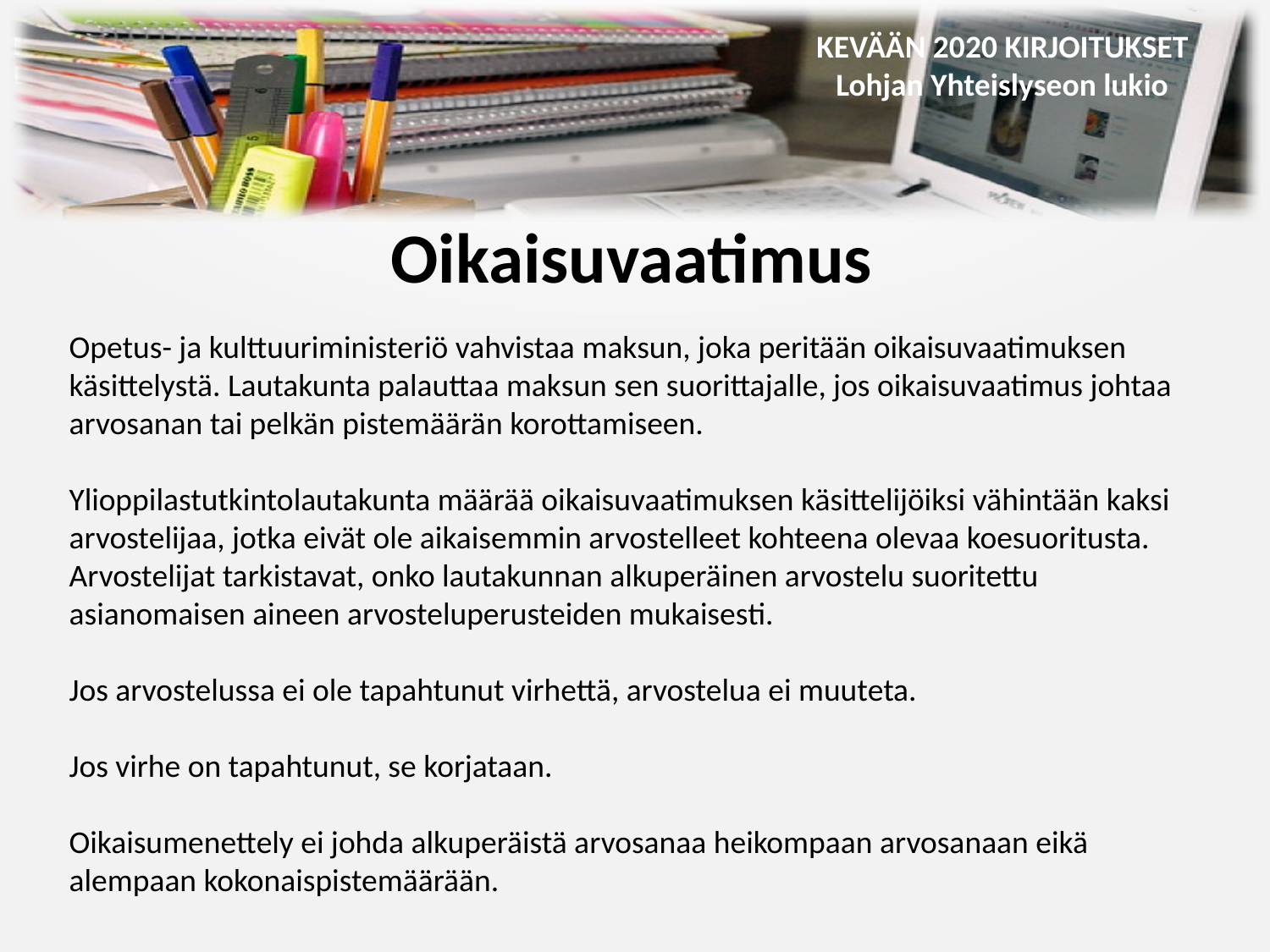

Oikaisuvaatimus
Opetus- ja kulttuuriministeriö vahvistaa maksun, joka peritään oikaisuvaatimuksen käsittelystä. Lautakunta palauttaa maksun sen suorittajalle, jos oikaisuvaatimus johtaa arvosanan tai pelkän pistemäärän korottamiseen.

Ylioppilastutkintolautakunta määrää oikaisuvaatimuksen käsittelijöiksi vähintään kaksi arvostelijaa, jotka eivät ole aikaisemmin arvostelleet kohteena olevaa koesuoritusta. Arvostelijat tarkistavat, onko lautakunnan alkuperäinen arvostelu suoritettu asianomaisen aineen arvosteluperusteiden mukaisesti.

Jos arvostelussa ei ole tapahtunut virhettä, arvostelua ei muuteta.

Jos virhe on tapahtunut, se korjataan.

Oikaisumenettely ei johda alkuperäistä arvosanaa heikompaan arvosanaan eikä alempaan kokonaispistemäärään.